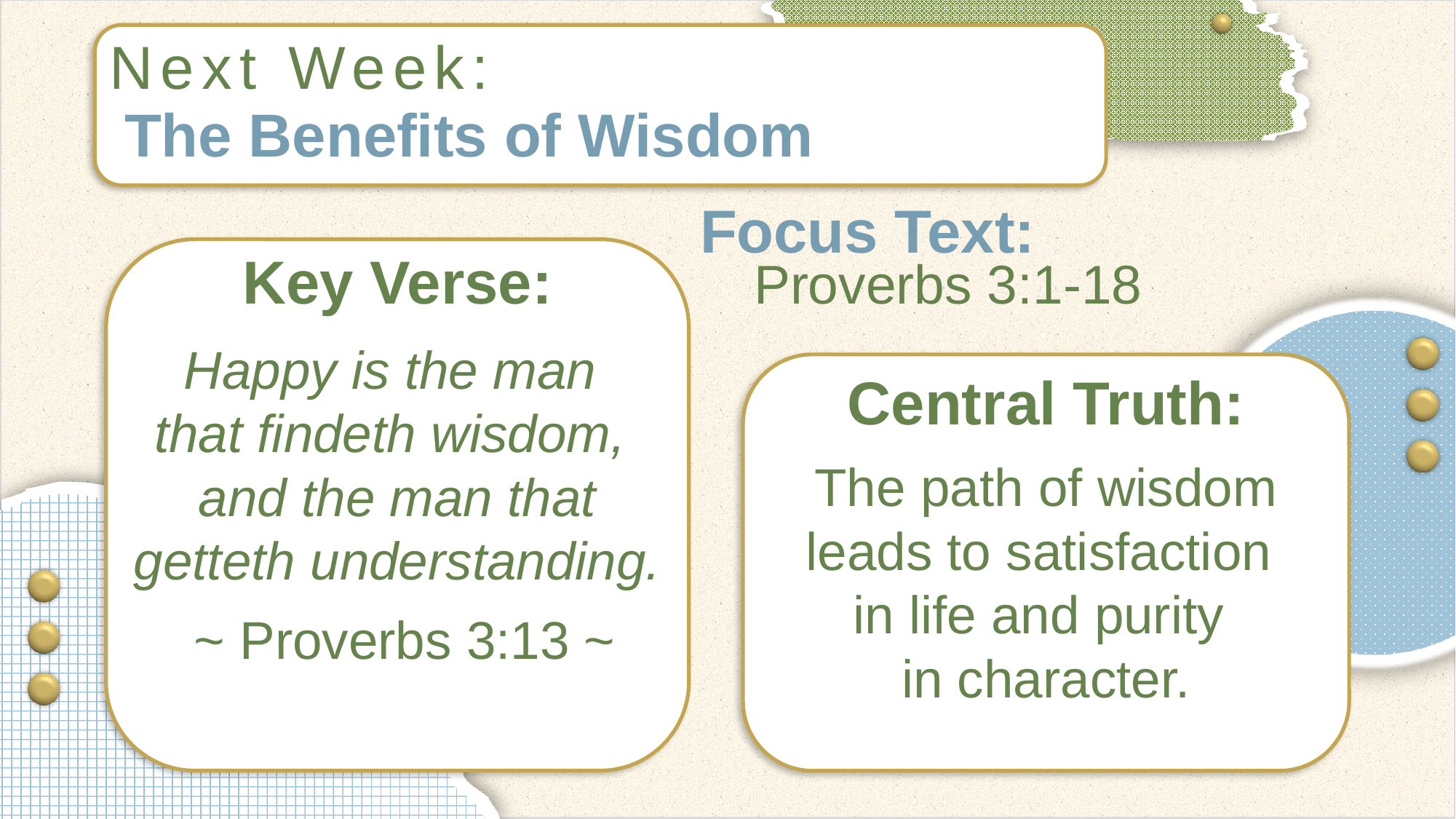

The Benefits of Wisdom
Proverbs 3:1-18
Happy is the man
that findeth wisdom,
and the man that getteth understanding.
 ~ Proverbs 3:13 ~
The path of wisdom leads to satisfaction
in life and purity
in character.